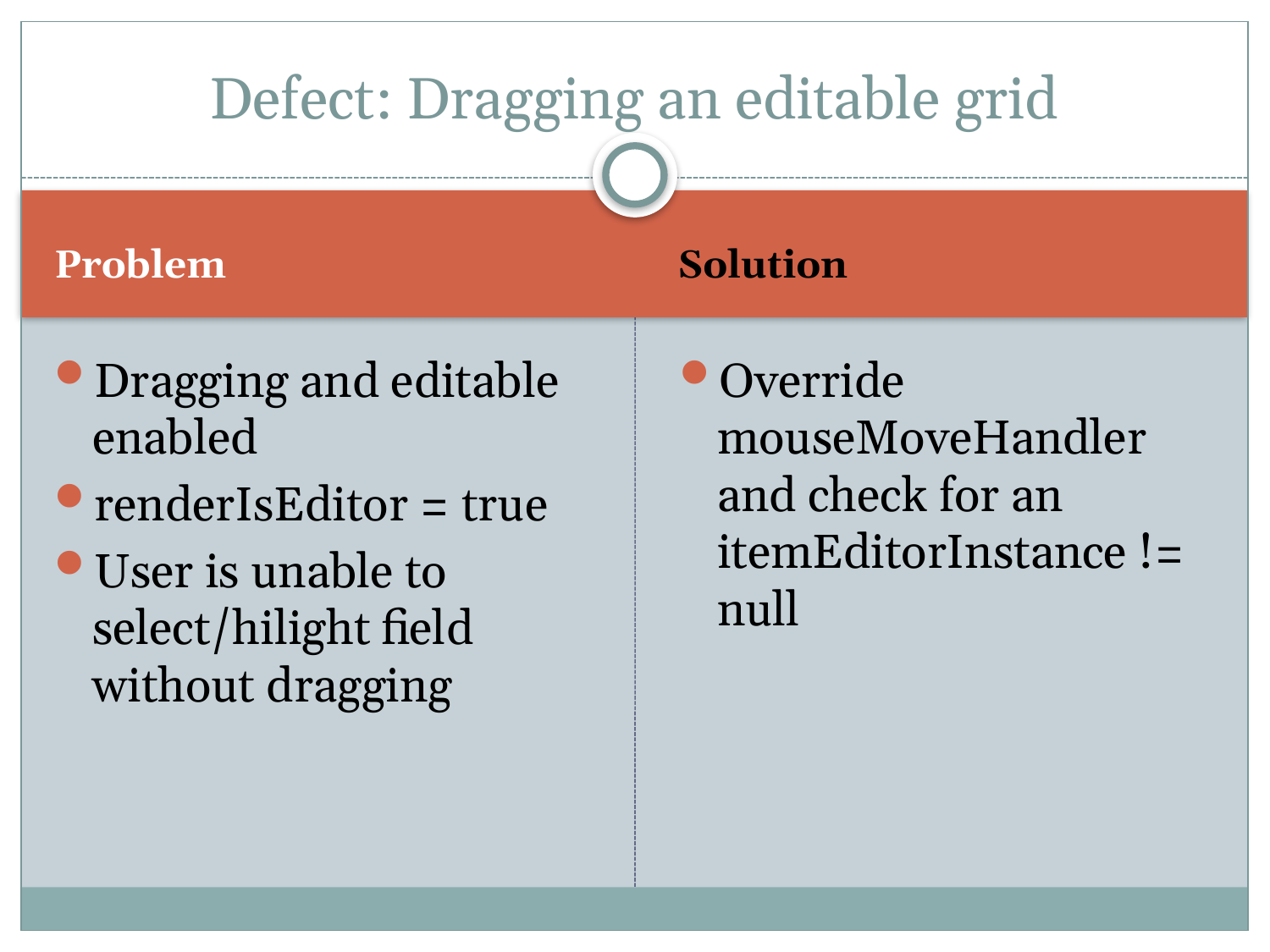

# Defect: Dragging an editable grid
Problem
Solution
Dragging and editable enabled
renderIsEditor = true
User is unable to select/hilight field without dragging
Override mouseMoveHandler and check for an itemEditorInstance != null